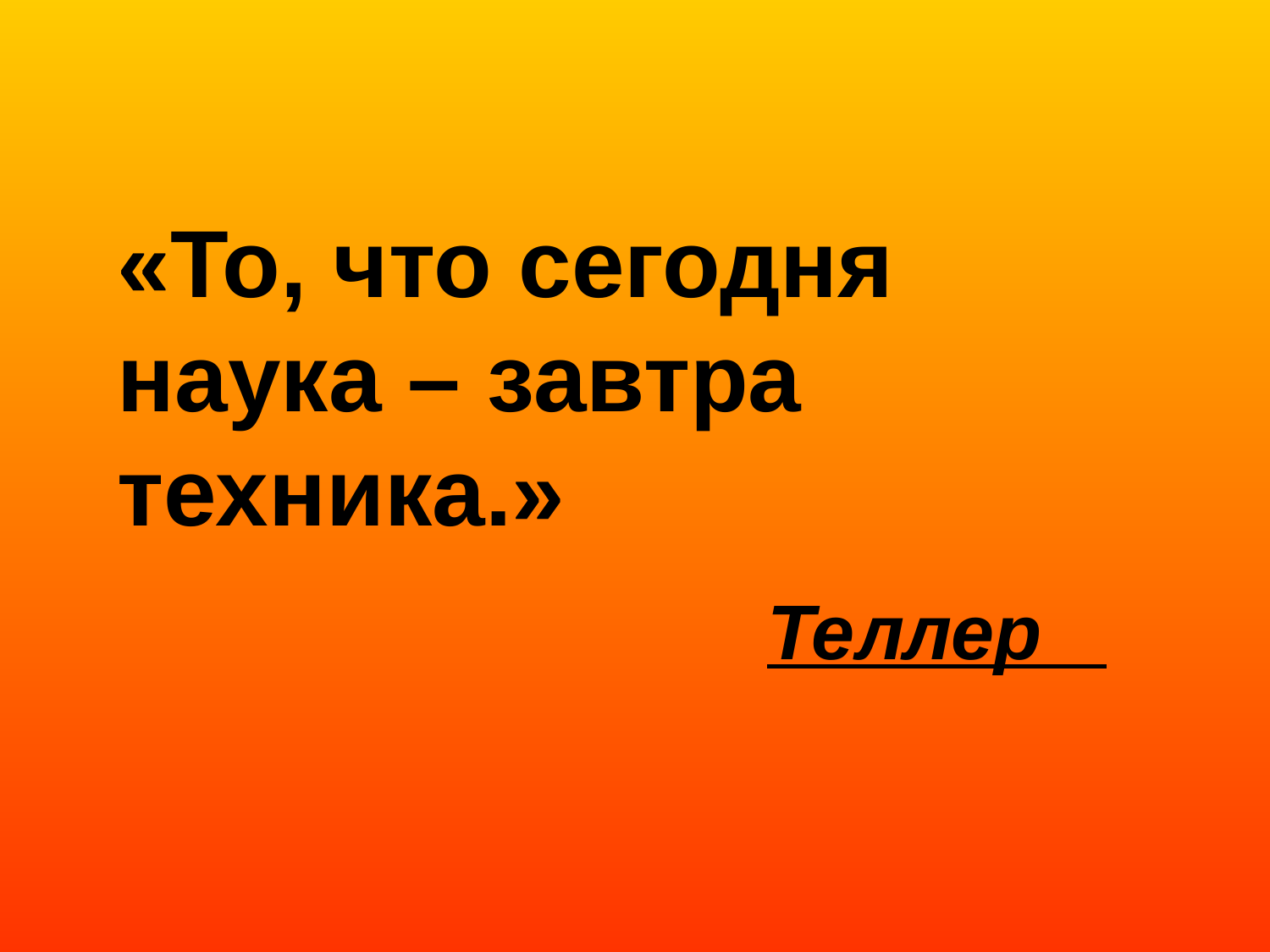

«То, что сегодня наука – завтра техника.»
Теллер